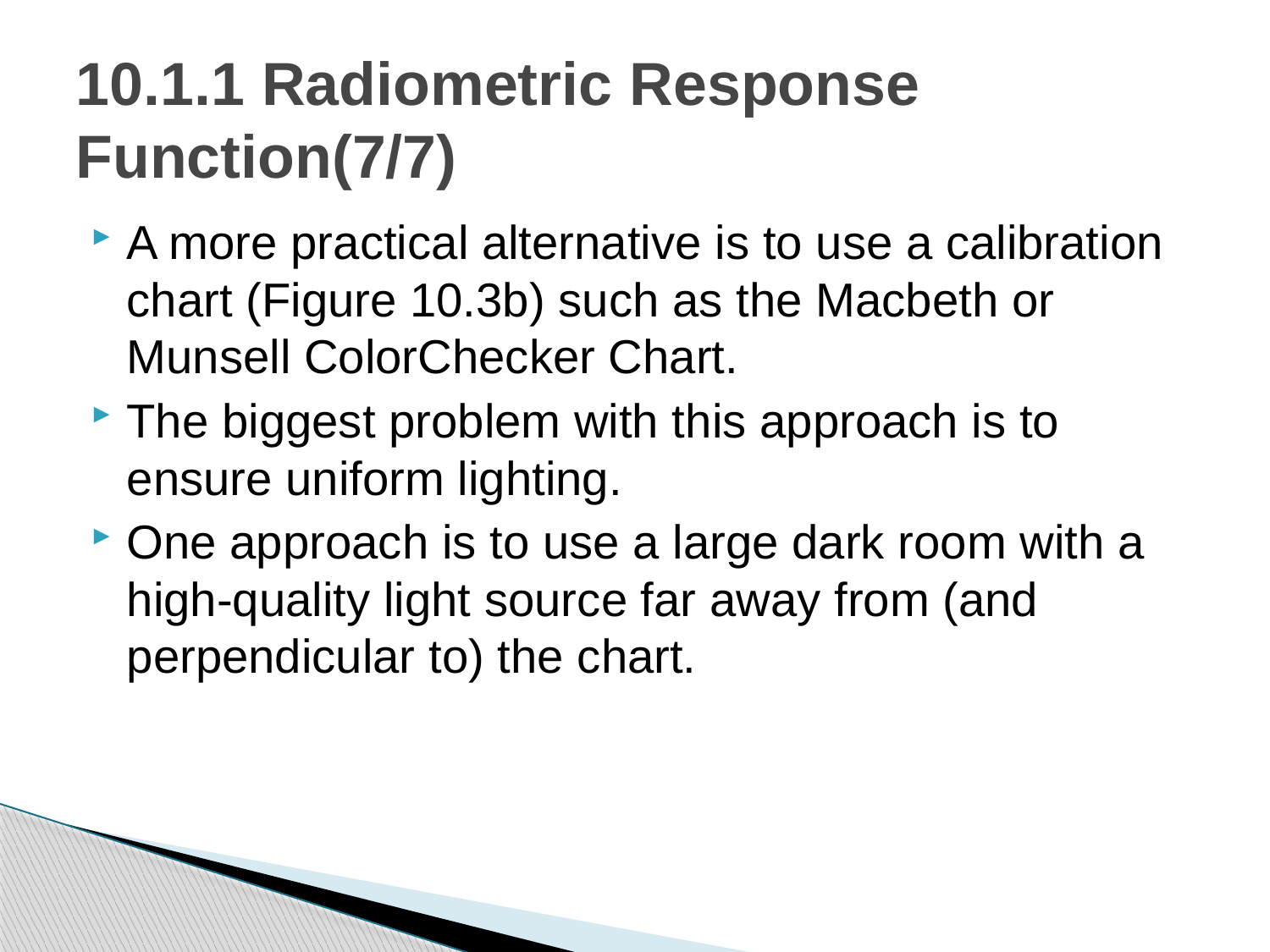

# 10.1.1 Radiometric Response Function(7/7)
A more practical alternative is to use a calibration chart (Figure 10.3b) such as the Macbeth or Munsell ColorChecker Chart.
The biggest problem with this approach is to ensure uniform lighting.
One approach is to use a large dark room with a high-quality light source far away from (and perpendicular to) the chart.